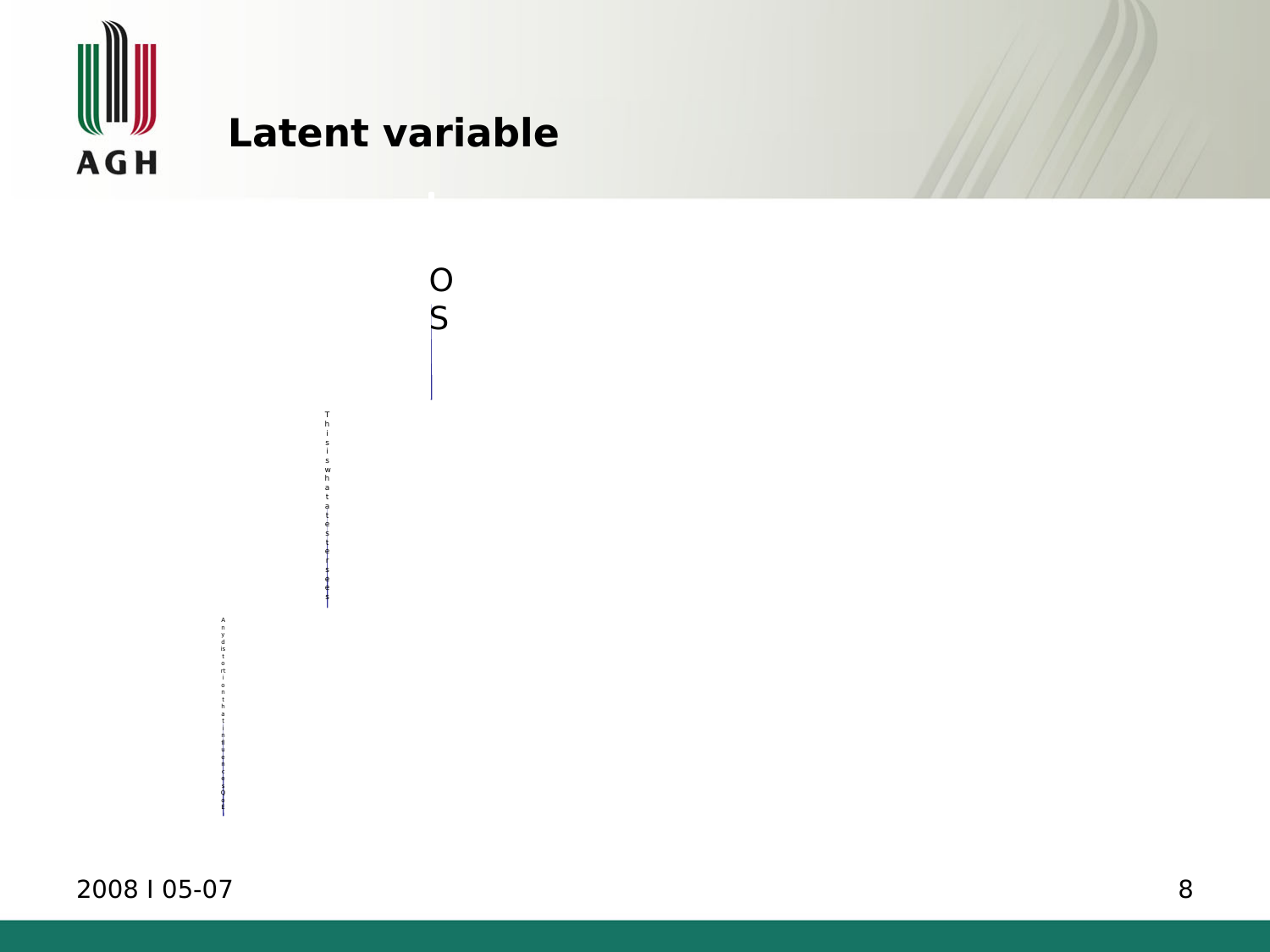

# Latent variable
OS
This is what a tester sees
Any distortion that influences QoE
2008 I 05-07
8